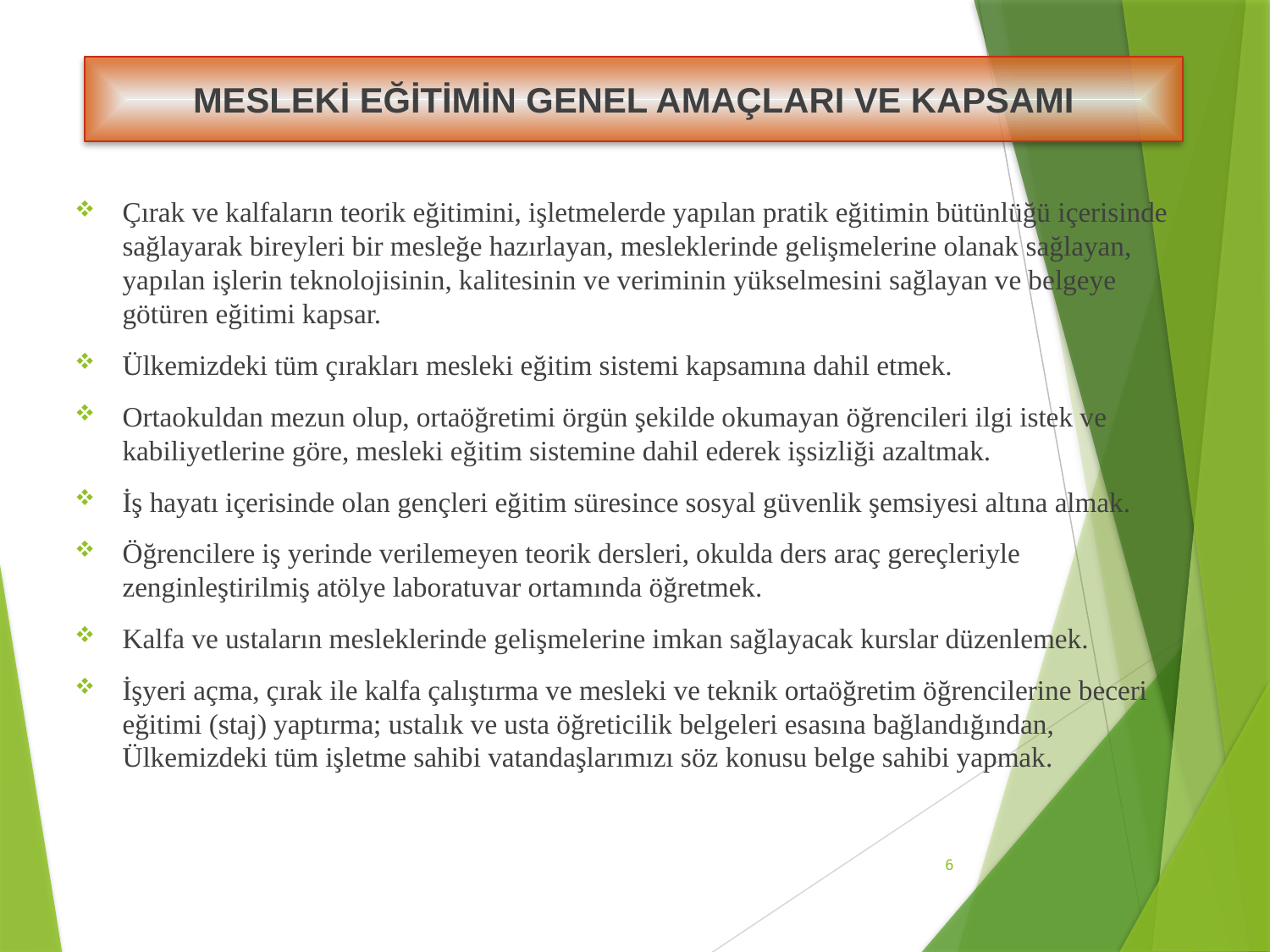

MESLEKİ EĞİTİMİN GENEL AMAÇLARI VE KAPSAMI
Çırak ve kalfaların teorik eğitimini, işletmelerde yapılan pratik eğitimin bütünlüğü içerisinde sağlayarak bireyleri bir mesleğe hazırlayan, mesleklerinde gelişmelerine olanak sağlayan, yapılan işlerin teknolojisinin, kalitesinin ve veriminin yükselmesini sağlayan ve belgeye götüren eğitimi kapsar.
Ülkemizdeki tüm çırakları mesleki eğitim sistemi kapsamına dahil etmek.
Ortaokuldan mezun olup, ortaöğretimi örgün şekilde okumayan öğrencileri ilgi istek ve kabiliyetlerine göre, mesleki eğitim sistemine dahil ederek işsizliği azaltmak.
İş hayatı içerisinde olan gençleri eğitim süresince sosyal güvenlik şemsiyesi altına almak.
Öğrencilere iş yerinde verilemeyen teorik dersleri, okulda ders araç gereçleriyle zenginleştirilmiş atölye laboratuvar ortamında öğretmek.
Kalfa ve ustaların mesleklerinde gelişmelerine imkan sağlayacak kurslar düzenlemek.
İşyeri açma, çırak ile kalfa çalıştırma ve mesleki ve teknik ortaöğretim öğrencilerine beceri eğitimi (staj) yaptırma; ustalık ve usta öğreticilik belgeleri esasına bağlandığından, Ülkemizdeki tüm işletme sahibi vatandaşlarımızı söz konusu belge sahibi yapmak.

6